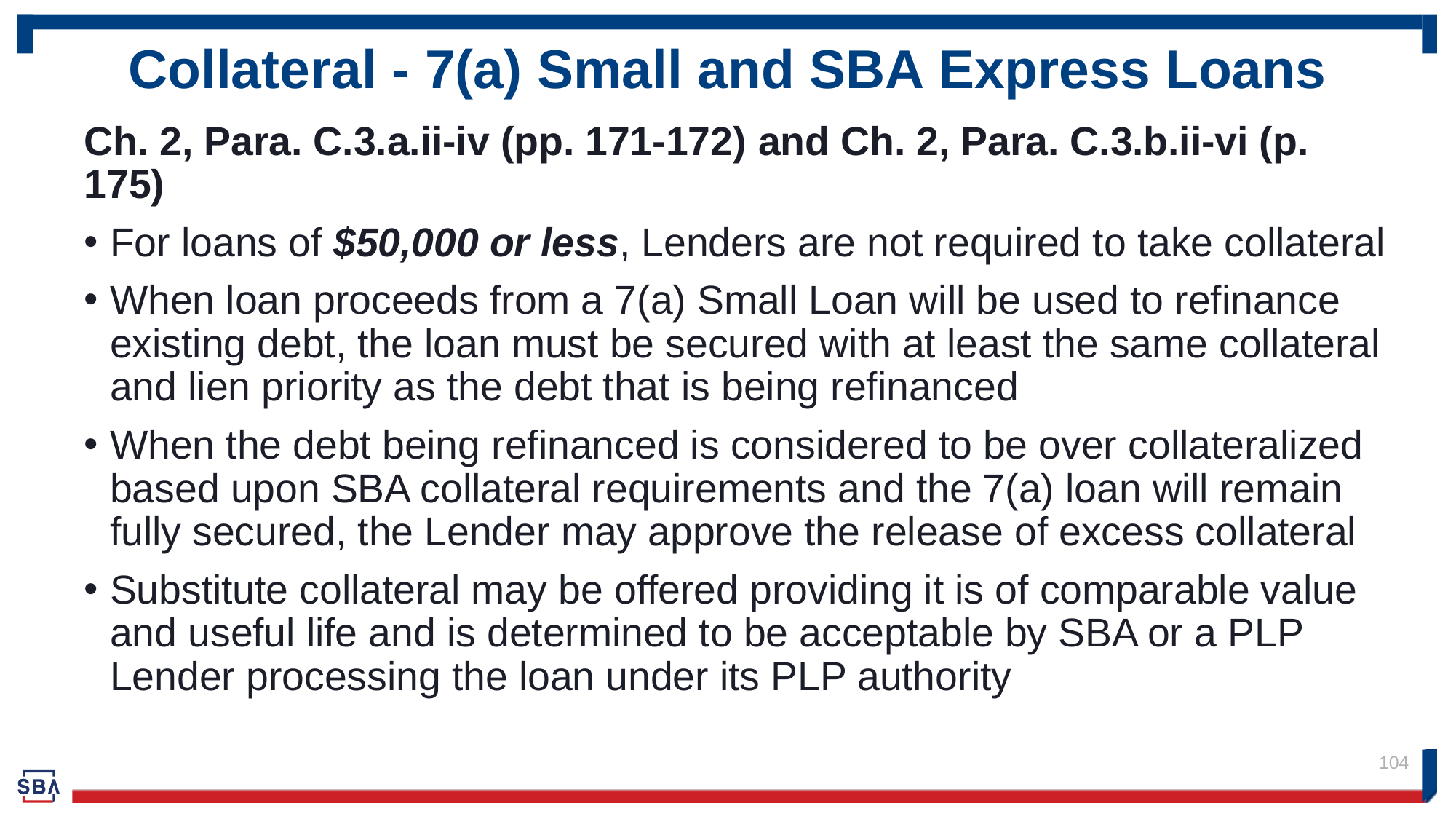

# Collateral - 7(a) Small and SBA Express Loans
Ch. 2, Para. C.3.a.ii-iv (pp. 171-172) and Ch. 2, Para. C.3.b.ii-vi (p. 175)
For loans of $50,000 or less, Lenders are not required to take collateral
When loan proceeds from a 7(a) Small Loan will be used to refinance existing debt, the loan must be secured with at least the same collateral and lien priority as the debt that is being refinanced
When the debt being refinanced is considered to be over collateralized based upon SBA collateral requirements and the 7(a) loan will remain fully secured, the Lender may approve the release of excess collateral
Substitute collateral may be offered providing it is of comparable value and useful life and is determined to be acceptable by SBA or a PLP Lender processing the loan under its PLP authority
104